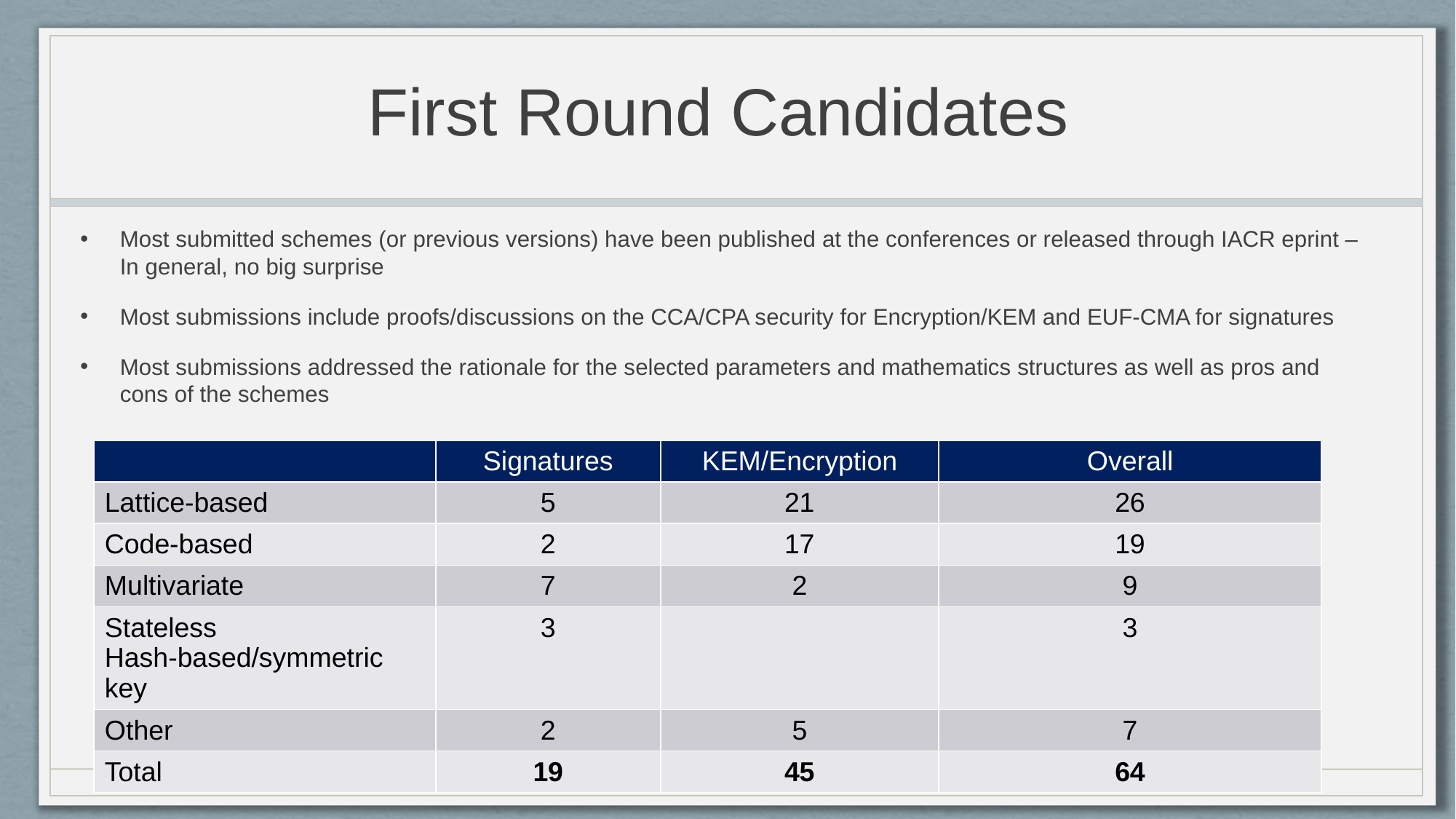

# First Round Candidates
Most submitted schemes (or previous versions) have been published at the conferences or released through IACR eprint – In general, no big surprise
Most submissions include proofs/discussions on the CCA/CPA security for Encryption/KEM and EUF-CMA for signatures
Most submissions addressed the rationale for the selected parameters and mathematics structures as well as pros and cons of the schemes
|  | Signatures | KEM/Encryption | Overall |
| --- | --- | --- | --- |
| Lattice-based | 5 | 21 | 26 |
| Code-based | 2 | 17 | 19 |
| Multivariate | 7 | 2 | 9 |
| Stateless Hash-based/symmetric key | 3 |  | 3 |
| Other | 2 | 5 | 7 |
| Total | 19 | 45 | 64 |